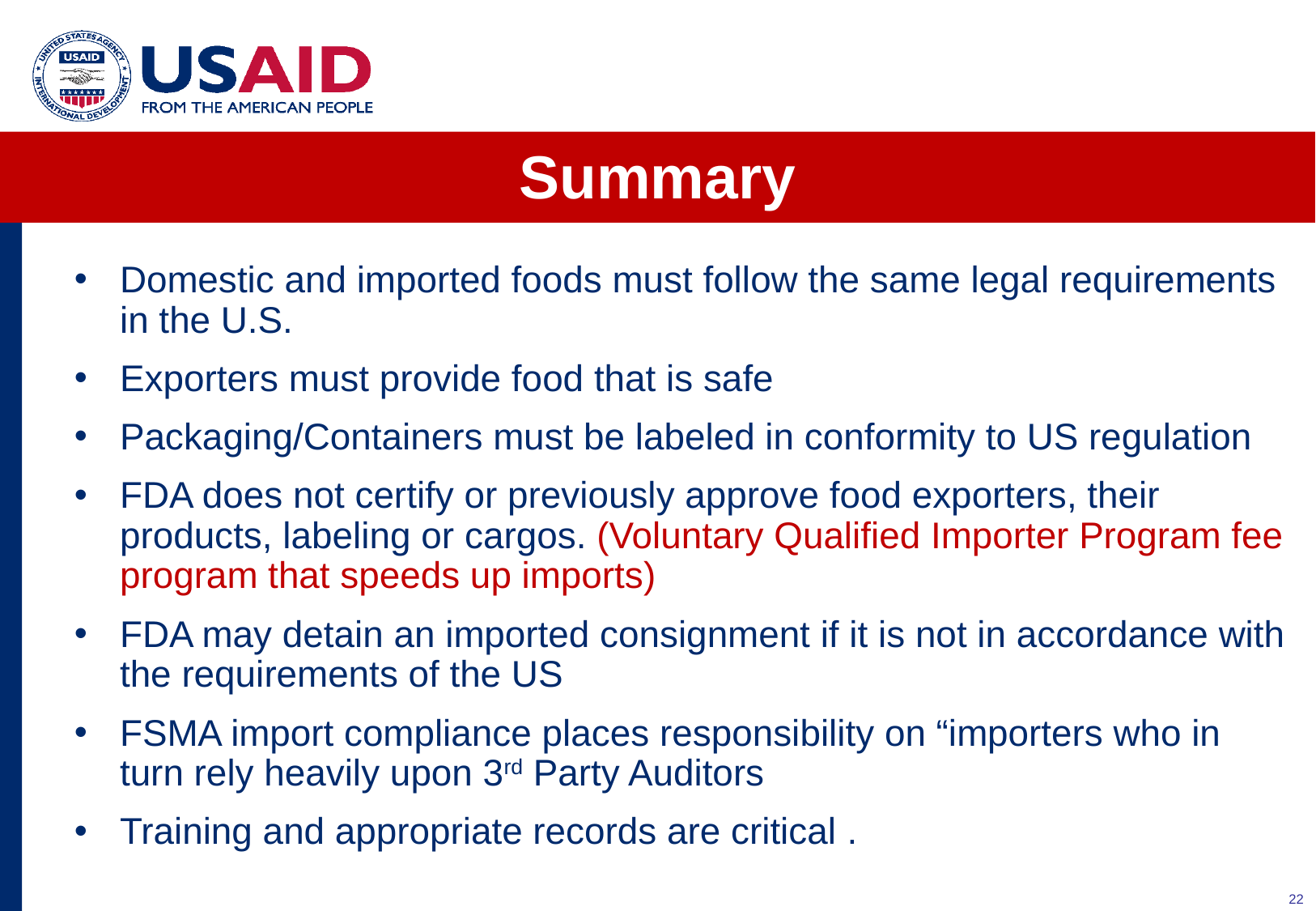

# Summary
Domestic and imported foods must follow the same legal requirements in the U.S.
Exporters must provide food that is safe
Packaging/Containers must be labeled in conformity to US regulation
FDA does not certify or previously approve food exporters, their products, labeling or cargos. (Voluntary Qualified Importer Program fee program that speeds up imports)
FDA may detain an imported consignment if it is not in accordance with the requirements of the US
FSMA import compliance places responsibility on “importers who in turn rely heavily upon 3rd Party Auditors
Training and appropriate records are critical .
22